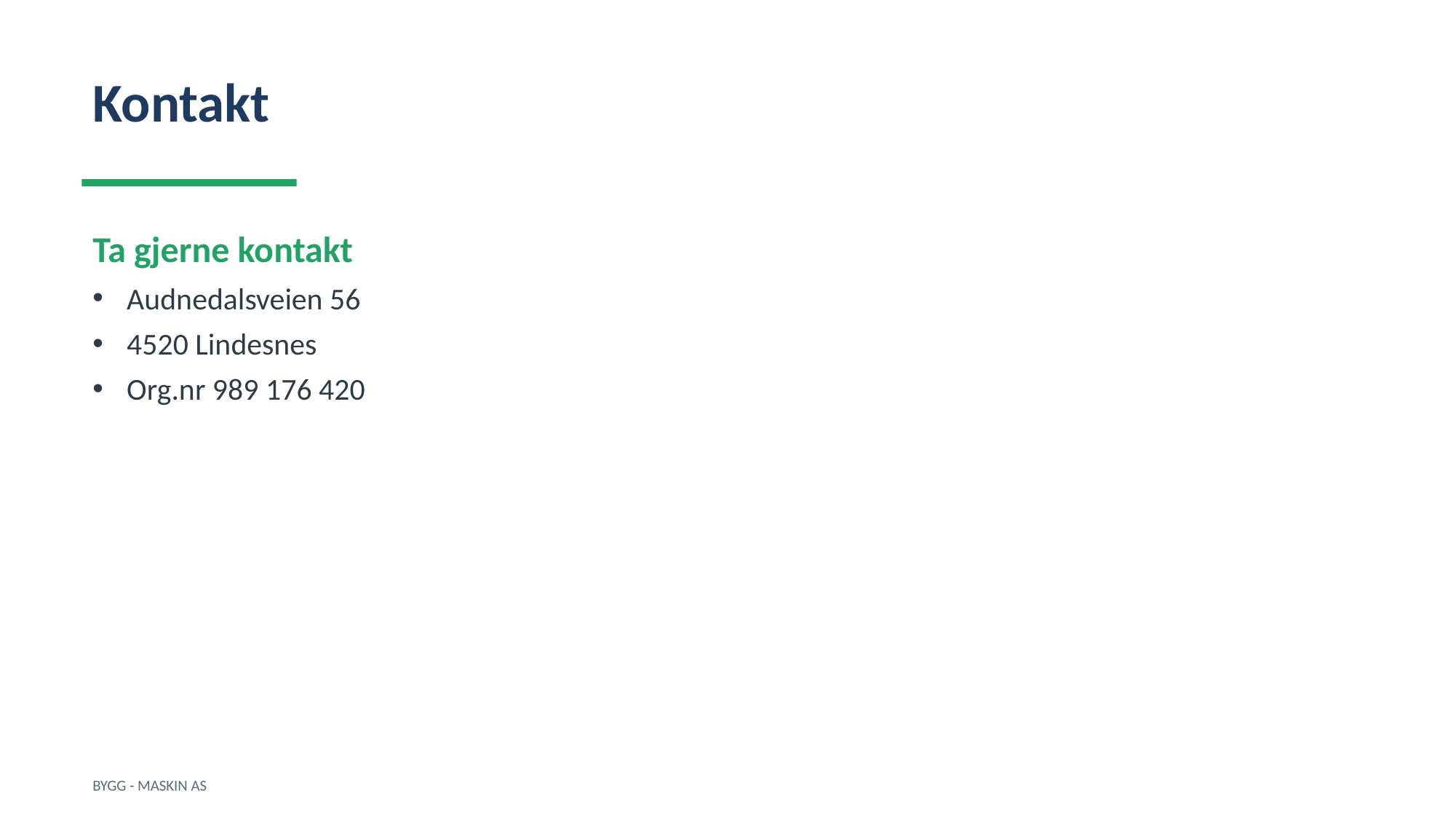

Kontakt

Ta gjerne kontakt
Audnedalsveien 56
4520 Lindesnes
Org.nr 989 176 420
BYGG - MASKIN AS